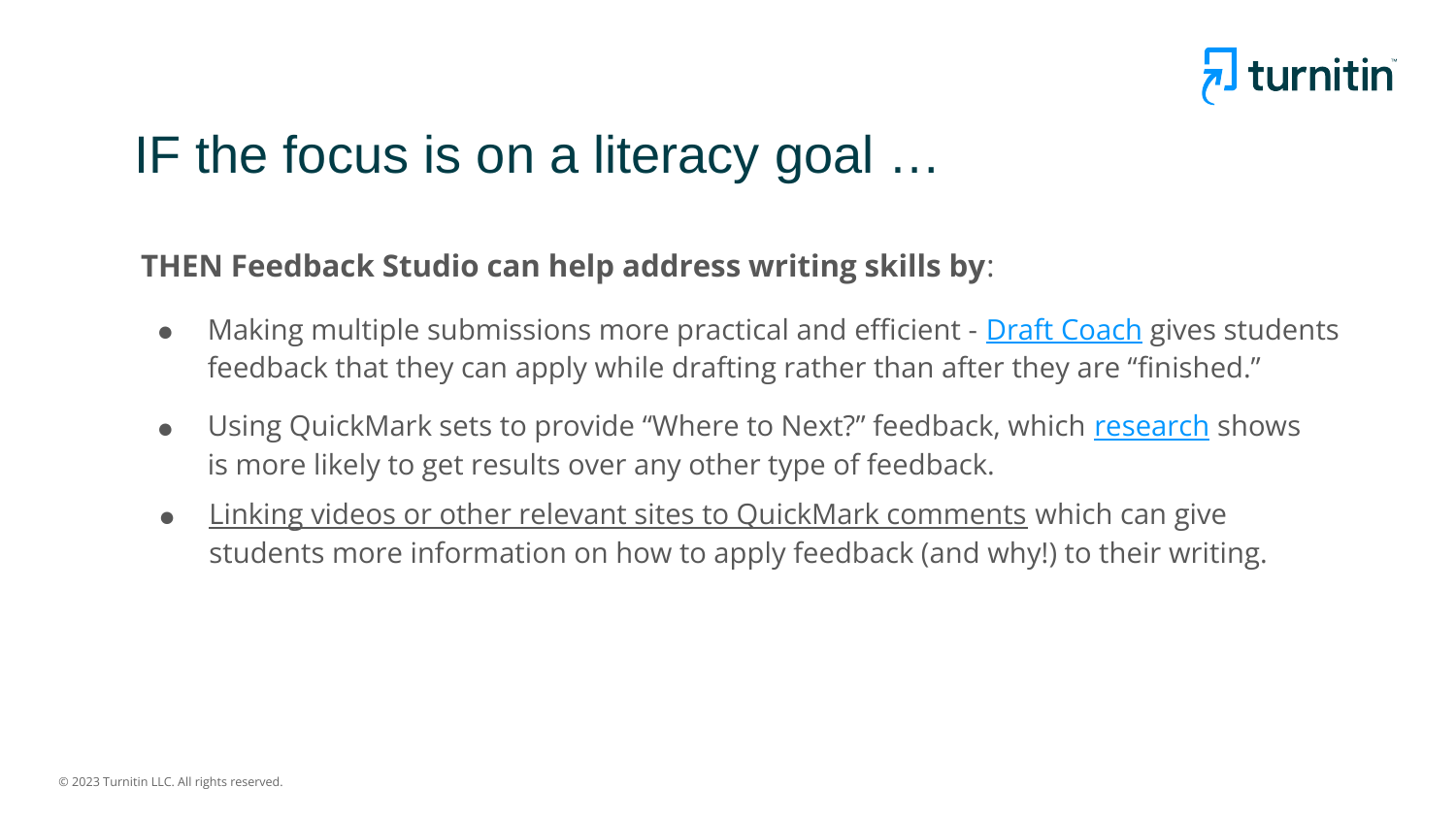

# IF the focus is on a literacy goal …
THEN Feedback Studio can help address writing skills by:
Making multiple submissions more practical and efficient - Draft Coach gives students feedback that they can apply while drafting rather than after they are “finished.”
Using QuickMark sets to provide “Where to Next?” feedback, which research shows is more likely to get results over any other type of feedback.
Linking videos or other relevant sites to QuickMark comments which can give students more information on how to apply feedback (and why!) to their writing.